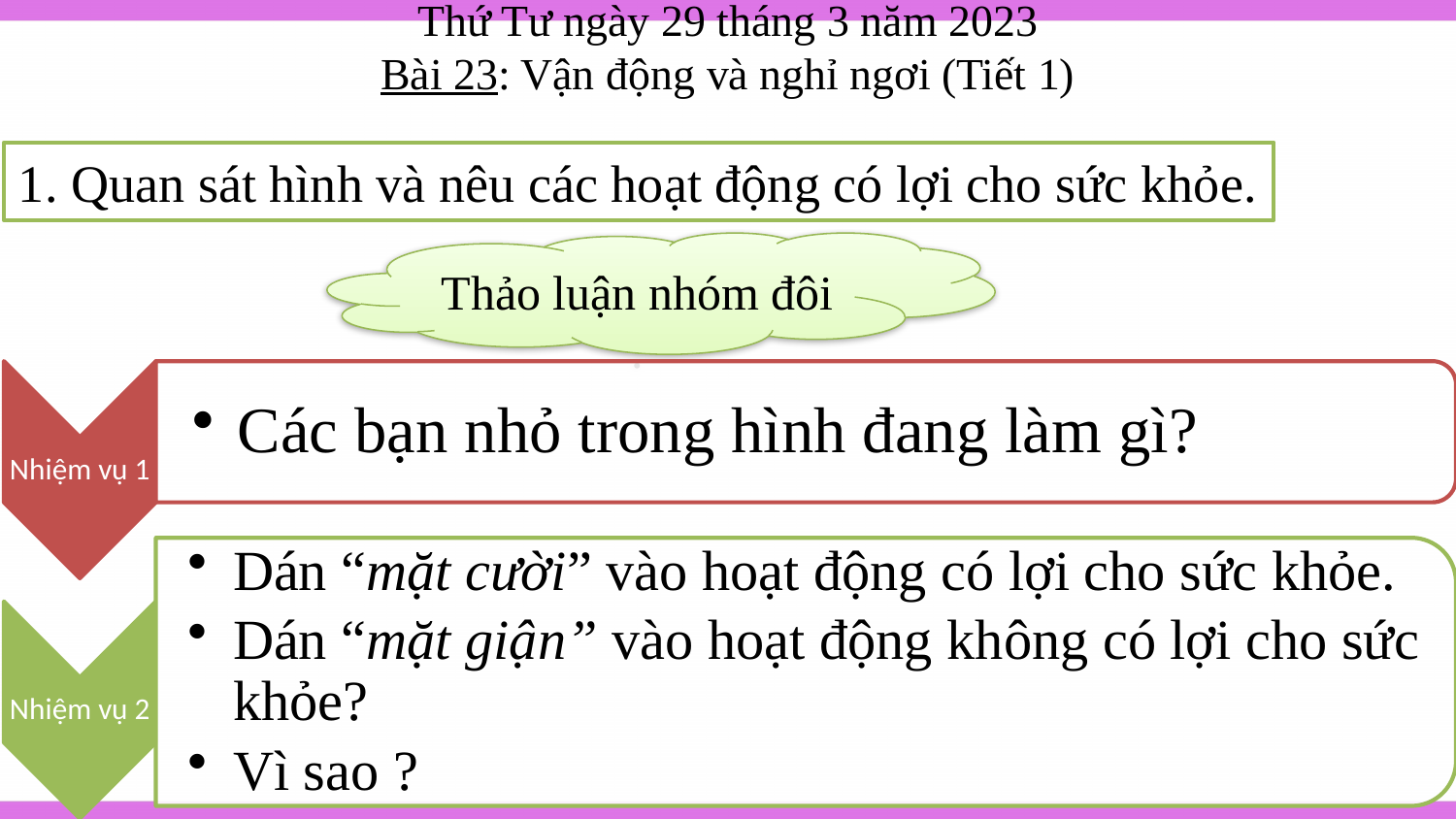

Thứ Tư ngày 29 tháng 3 năm 2023
Bài 23: Vận động và nghỉ ngơi (Tiết 1)
1. Quan sát hình và nêu các hoạt động có lợi cho sức khỏe.

Thảo luận nhóm đôi
.
Nhiệm vụ 1
Các bạn nhỏ trong hình đang làm gì?
Nhiệm vụ 2
Dán “mặt cười” vào hoạt động có lợi cho sức khỏe.
Dán “mặt giận” vào hoạt động không có lợi cho sức khỏe?
Vì sao ?